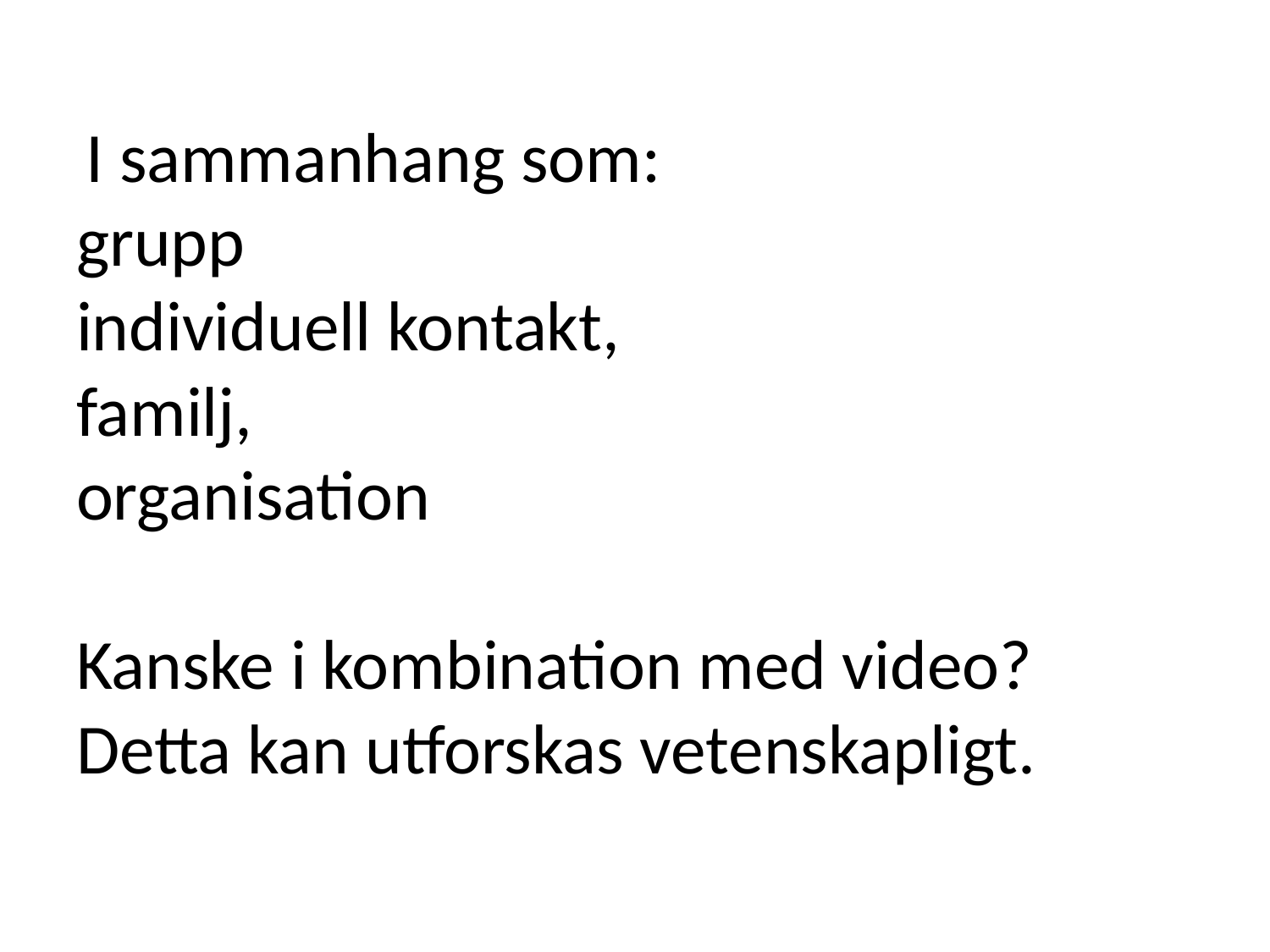

# I sammanhang som: grupp individuell kontakt, familj, organisation Kanske i kombination med video? Detta kan utforskas vetenskapligt.